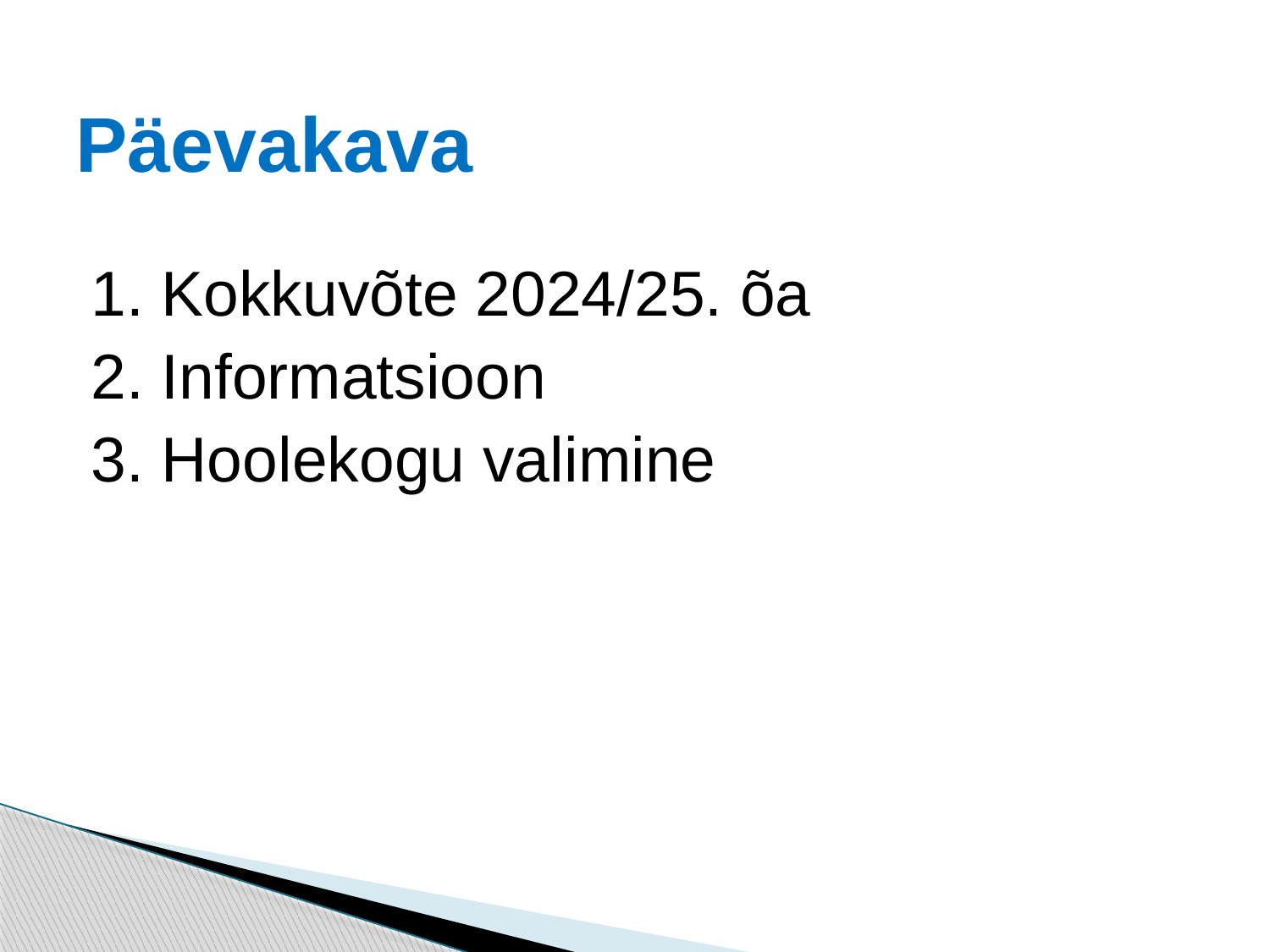

# Päevakava
1. Kokkuvõte 2024/25. õa
2. Informatsioon
3. Hoolekogu valimine